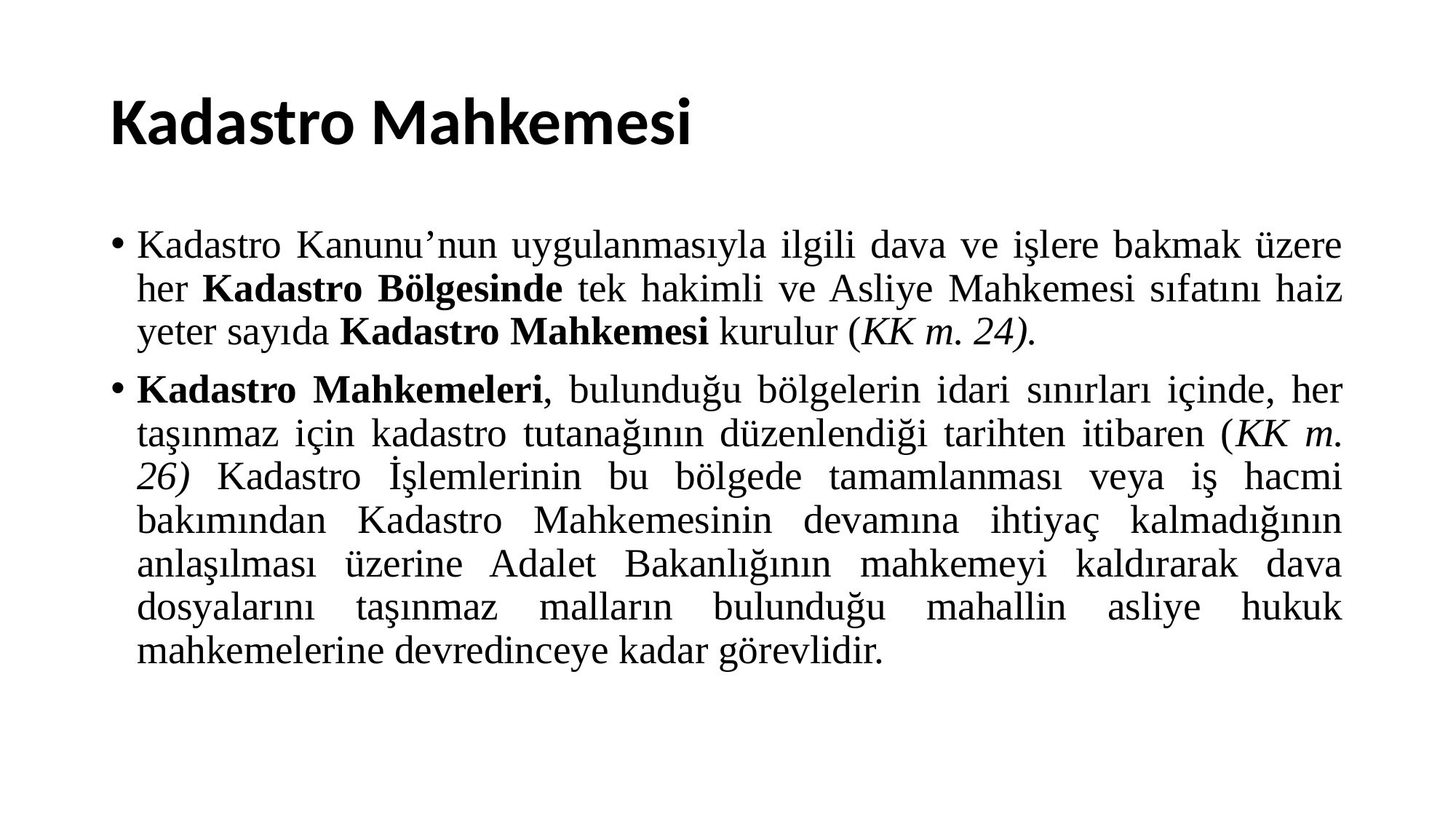

# Kadastro Mahkemesi
Kadastro Kanunu’nun uygulanmasıyla ilgili dava ve işlere bakmak üzere her Kadastro Bölgesinde tek hakimli ve Asliye Mahkemesi sıfatını haiz yeter sayıda Kadastro Mahkemesi kurulur (KK m. 24).
Kadastro Mahkemeleri, bulunduğu bölgelerin idari sınırları içinde, her taşınmaz için kadastro tutanağının düzenlendiği tarihten itibaren (KK m. 26) Kadastro İşlemlerinin bu bölgede tamamlanması veya iş hacmi bakımından Kadastro Mahkemesinin devamına ihtiyaç kalmadığının anlaşılması üzerine Adalet Bakanlığının mahkemeyi kaldırarak dava dosyalarını taşınmaz malların bulunduğu mahallin asliye hukuk mahkemelerine devredinceye kadar görevlidir.